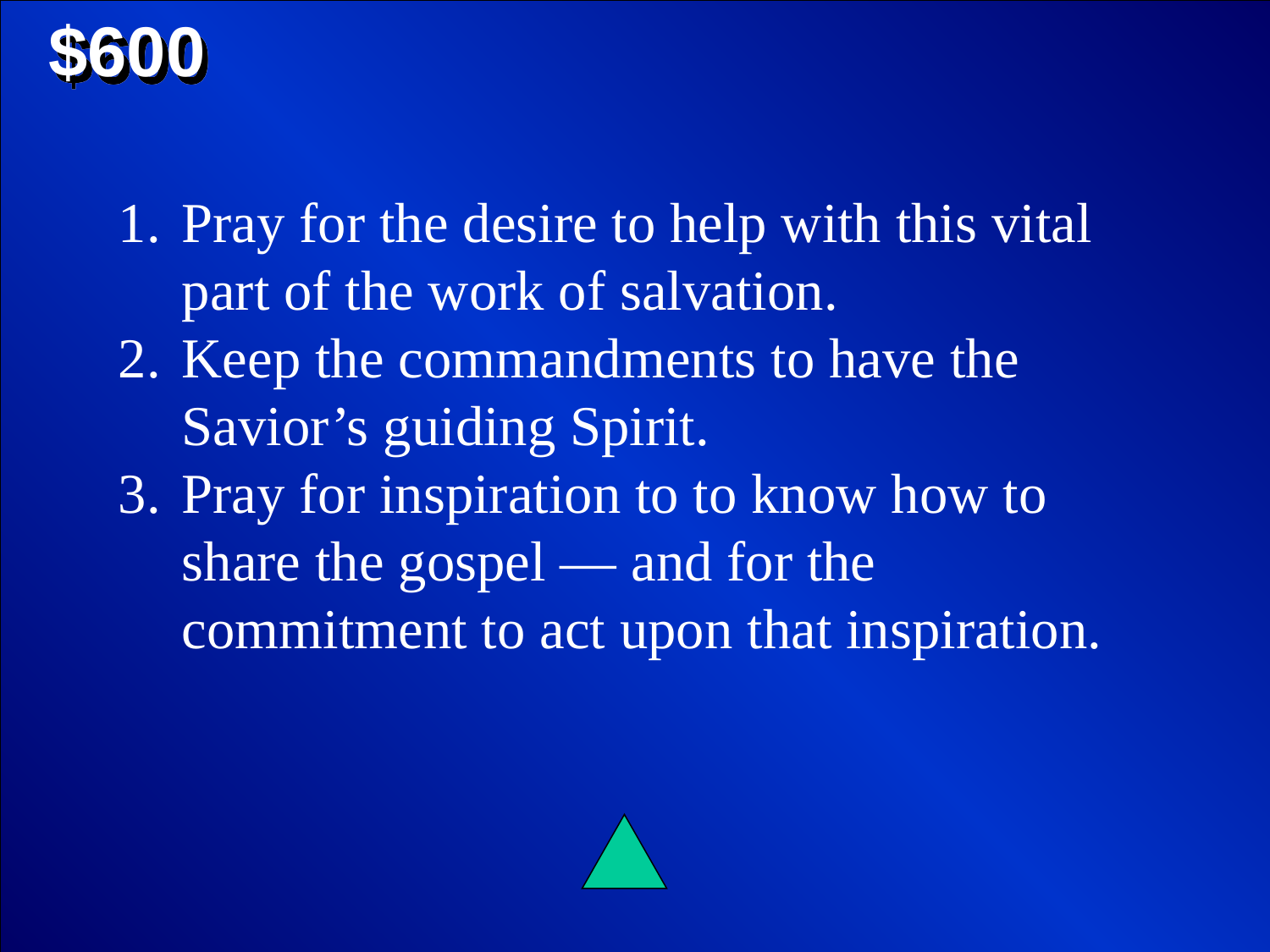

$600
Pray for the desire to help with this vital part of the work of salvation.
Keep the commandments to have the Savior’s guiding Spirit.
Pray for inspiration to to know how to share the gospel — and for the commitment to act upon that inspiration.